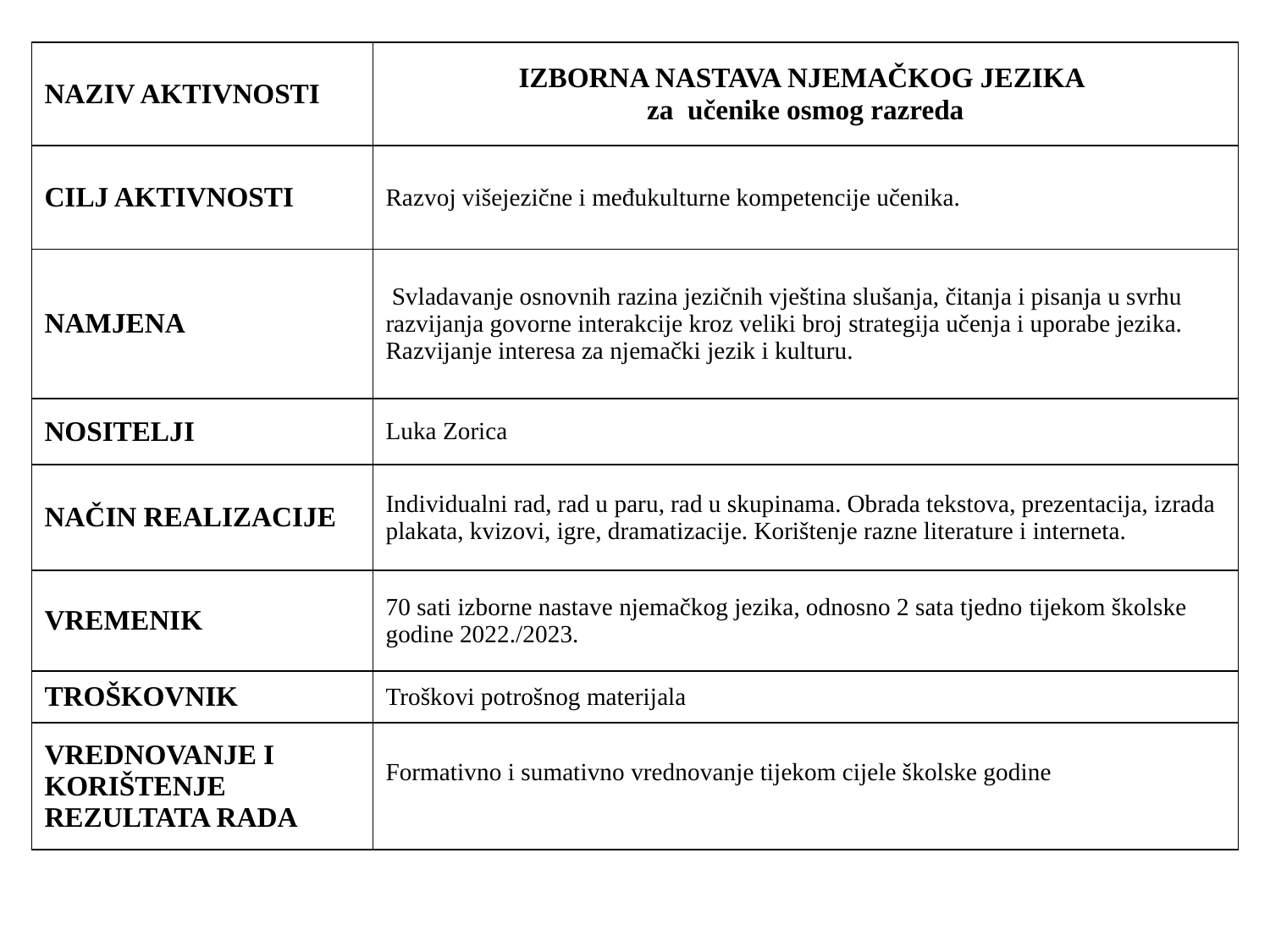

| NAZIV AKTIVNOSTI | IZBORNA NASTAVA NJEMAČKOG JEZIKA  za  učenike osmog razreda |
| --- | --- |
| CILJ AKTIVNOSTI | Razvoj višejezične i međukulturne kompetencije učenika. |
| NAMJENA | Svladavanje osnovnih razina jezičnih vještina slušanja, čitanja i pisanja u svrhu razvijanja govorne interakcije kroz veliki broj strategija učenja i uporabe jezika. Razvijanje interesa za njemački jezik i kulturu. |
| NOSITELJI | Luka Zorica |
| NAČIN REALIZACIJE | Individualni rad, rad u paru, rad u skupinama. Obrada tekstova, prezentacija, izrada plakata, kvizovi, igre, dramatizacije. Korištenje razne literature i interneta. |
| VREMENIK | 70 sati izborne nastave njemačkog jezika, odnosno 2 sata tjedno tijekom školske godine 2022./2023. |
| TROŠKOVNIK | Troškovi potrošnog materijala |
| VREDNOVANJE I KORIŠTENJE REZULTATA RADA | Formativno i sumativno vrednovanje tijekom cijele školske godine |